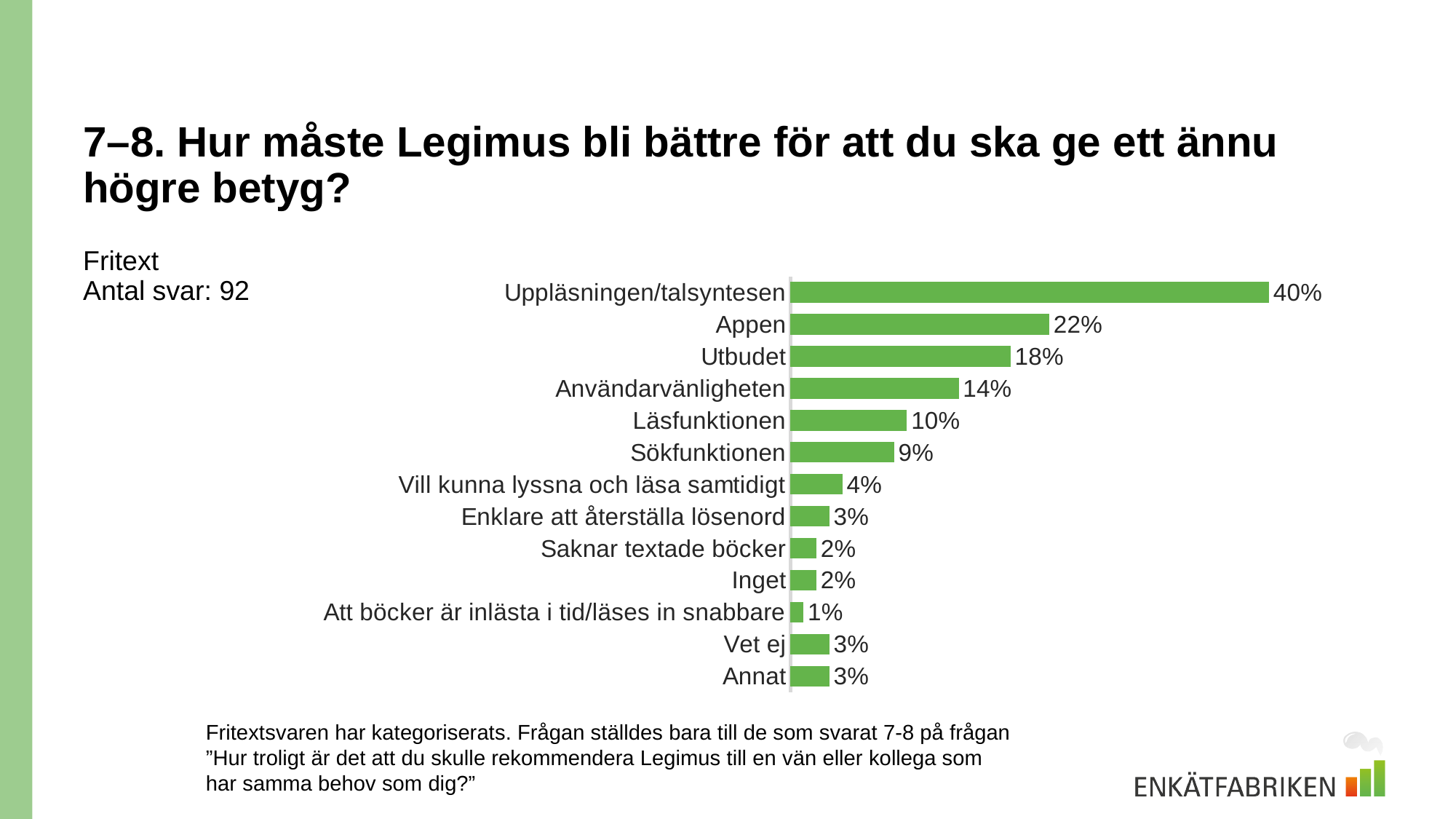

# 7–8. Hur måste Legimus bli bättre för att du ska ge ett ännu högre betyg?
Fritext
Antal svar: 92

### Chart

| Category |  |
|---|---|
| Uppläsningen/talsyntesen | 0.40217391304347827 |
| Appen | 0.21739130434782608 |
| Utbudet | 0.18478260869565216 |
| Användarvänligheten | 0.14130434782608695 |
| Läsfunktionen | 0.09782608695652174 |
| Sökfunktionen | 0.08695652173913043 |
| Vill kunna lyssna och läsa samtidigt | 0.043478260869565216 |
| Enklare att återställa lösenord | 0.03260869565217391 |
| Saknar textade böcker | 0.021739130434782608 |
| Inget | 0.021739130434782608 |
| Att böcker är inlästa i tid/läses in snabbare | 0.010869565217391304 |
| Vet ej | 0.03260869565217391 |
| Annat | 0.03260869565217391 |
Fritextsvaren har kategoriserats. Frågan ställdes bara till de som svarat 7-8 på frågan ”Hur troligt är det att du skulle rekommendera Legimus till en vän eller kollega som har samma behov som dig?”